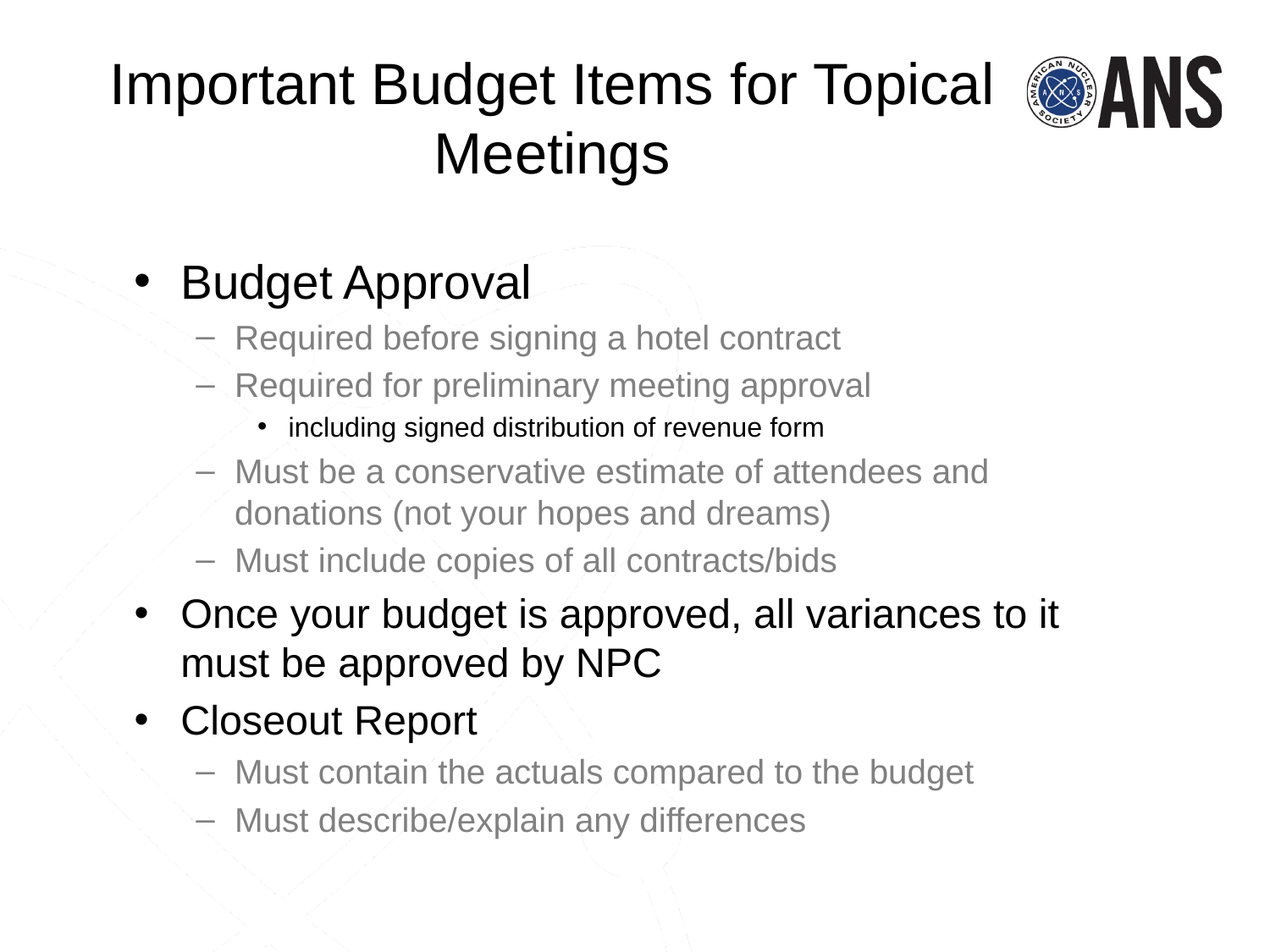

# Important Budget Items for Topical Meetings
Budget Approval
Required before signing a hotel contract
Required for preliminary meeting approval
including signed distribution of revenue form
Must be a conservative estimate of attendees and donations (not your hopes and dreams)
Must include copies of all contracts/bids
Once your budget is approved, all variances to it must be approved by NPC
Closeout Report
Must contain the actuals compared to the budget
Must describe/explain any differences